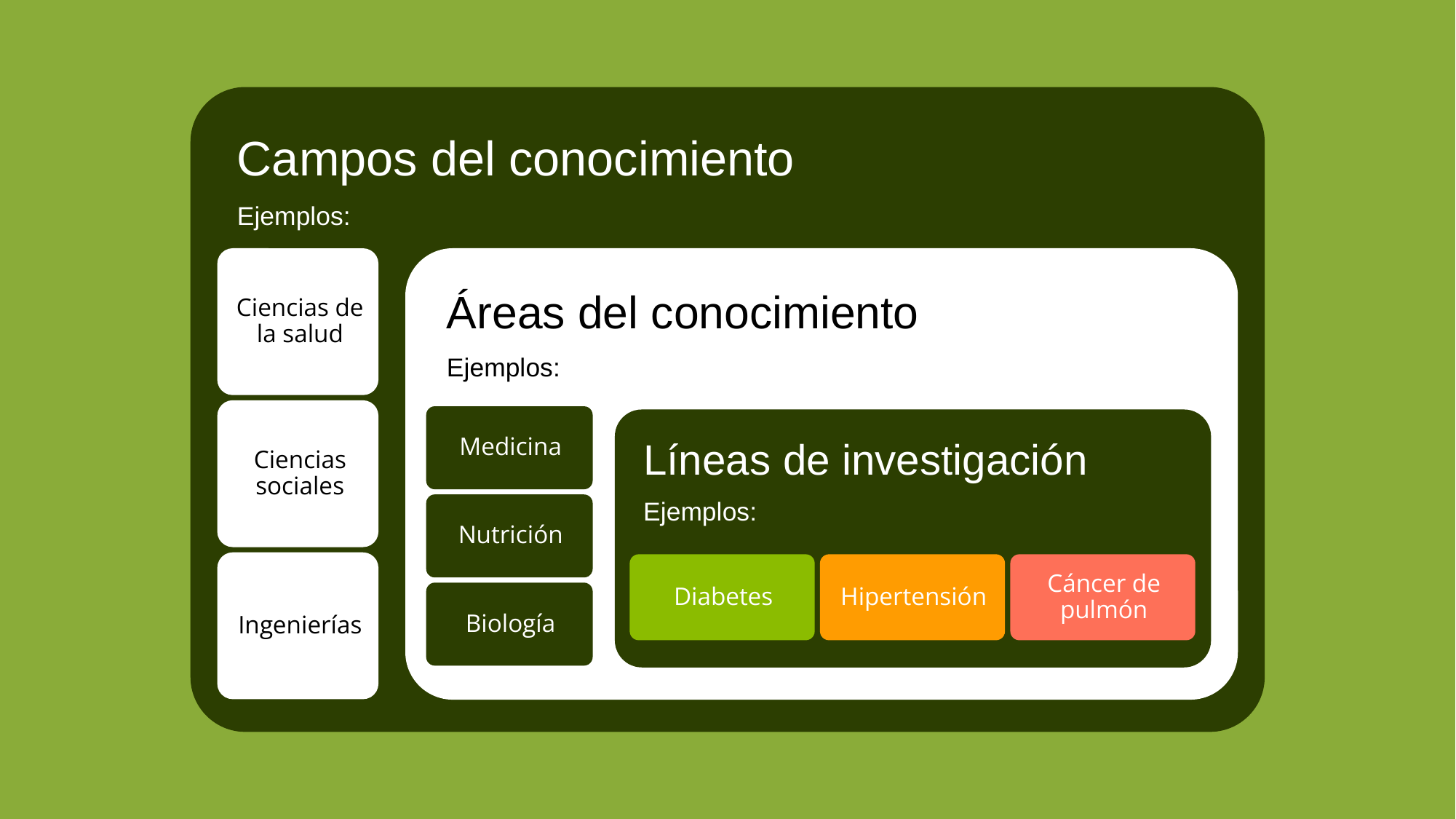

Campos del conocimiento
Ejemplos:
Ciencias de la salud
Ciencias sociales
Ingenierías
Áreas del conocimiento
Ejemplos:
Medicina
Nutrición
Biología
Líneas de investigación
Ejemplos:
Diabetes
Hipertensión
Cáncer de pulmón